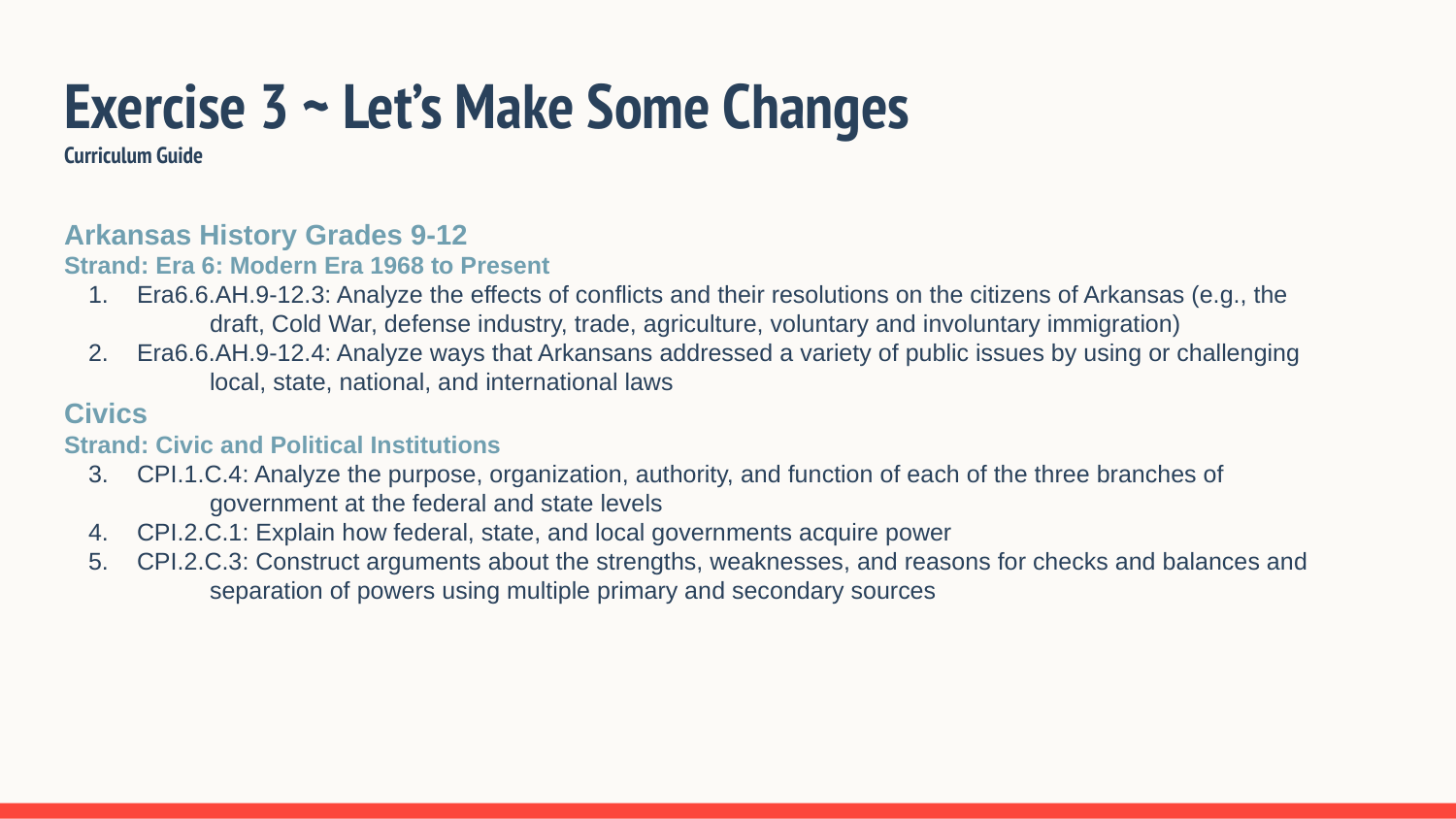

# Exercise 3 ~ Let’s Make Some Changes
Curriculum Guide

Arkansas History Grades 9-12
Strand: Era 6: Modern Era 1968 to Present
Era6.6.AH.9-12.3: Analyze the effects of conflicts and their resolutions on the citizens of Arkansas (e.g., the
draft, Cold War, defense industry, trade, agriculture, voluntary and involuntary immigration)
Era6.6.AH.9-12.4: Analyze ways that Arkansans addressed a variety of public issues by using or challenging
local, state, national, and international laws
Civics
Strand: Civic and Political Institutions
CPI.1.C.4: Analyze the purpose, organization, authority, and function of each of the three branches of
government at the federal and state levels
CPI.2.C.1: Explain how federal, state, and local governments acquire power
CPI.2.C.3: Construct arguments about the strengths, weaknesses, and reasons for checks and balances and
separation of powers using multiple primary and secondary sources